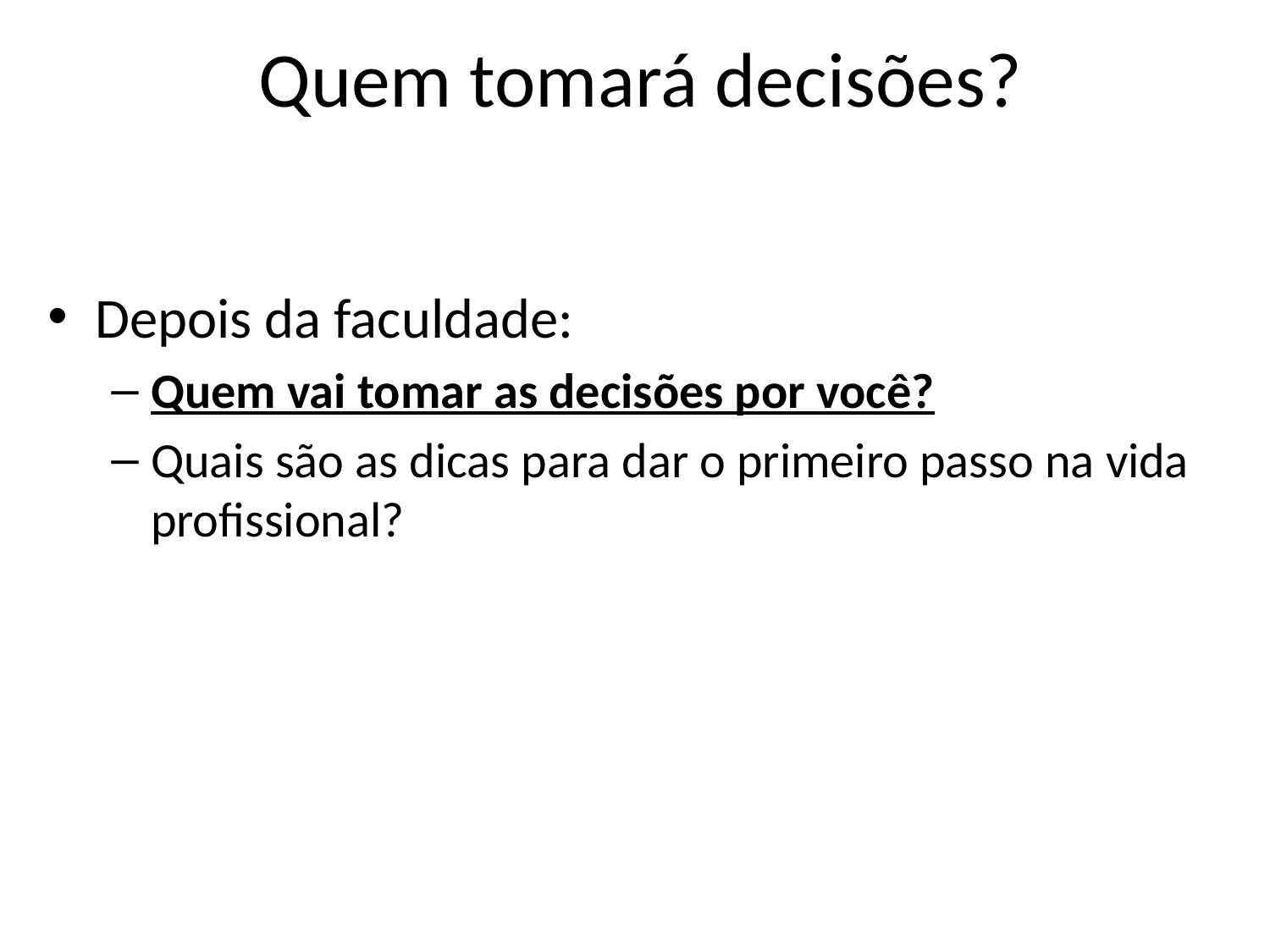

# Quem tomará decisões?

Depois da faculdade:
Quem vai tomar as decisões por você?
Quais são as dicas para dar o primeiro passo na vida profissional?